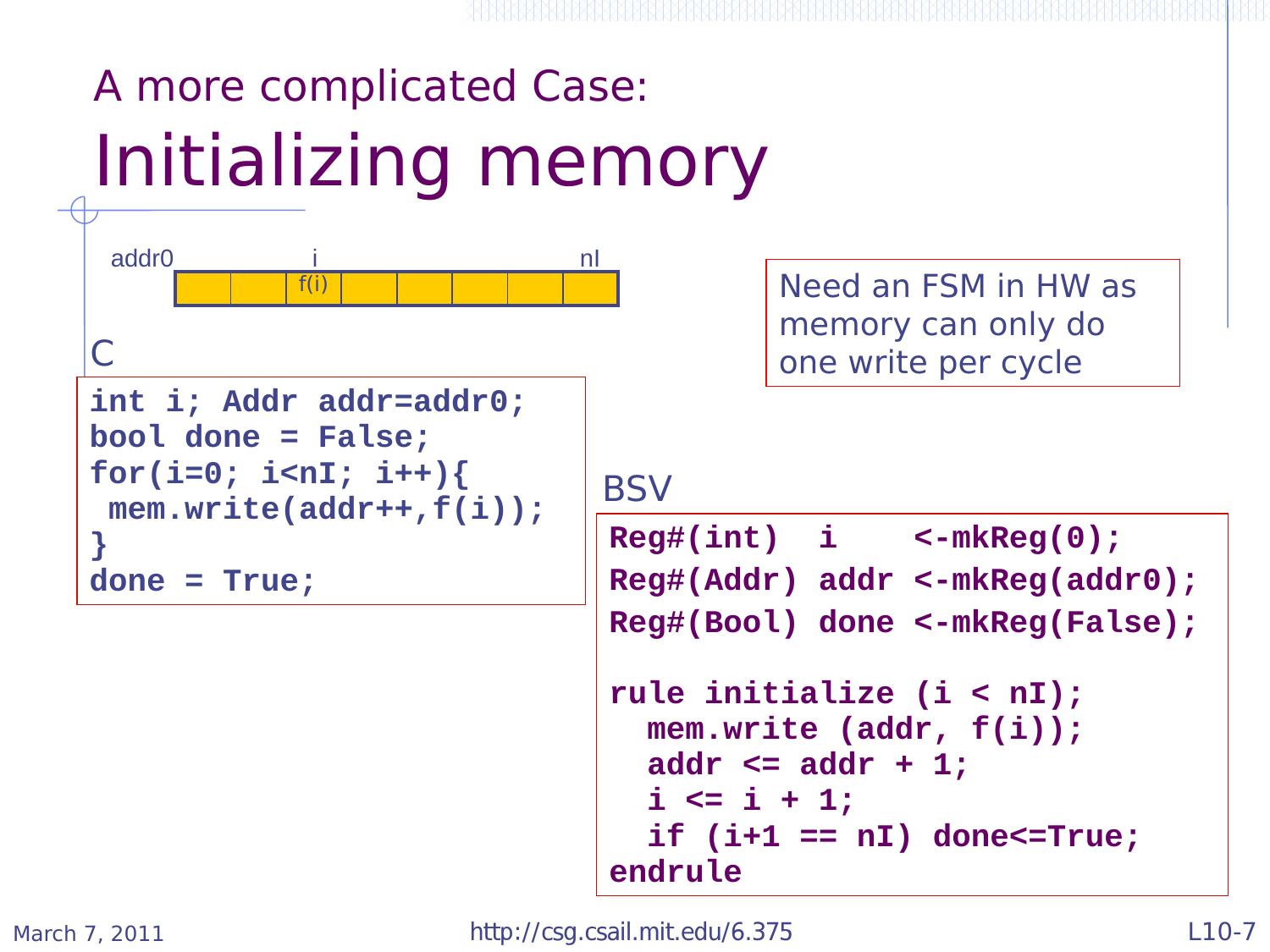

# A more complicated Case: Initializing memory
addr0
i
nI
Need an FSM in HW as memory can only do one write per cycle
|  |  | f(i) |  |  |  |  |  |
| --- | --- | --- | --- | --- | --- | --- | --- |
C
int i; Addr addr=addr0;
bool done = False;
for(i=0; i<nI; i++){
 mem.write(addr++,f(i));
}
done = True;
BSV
Reg#(int)  i    <-mkReg(0);
Reg#(Addr) addr <-mkReg(addr0);
Reg#(Bool) done <-mkReg(False);

rule initialize (i < nI);
  mem.write (addr, f(i));
  addr <= addr + 1;
  i <= i + 1;
  if (i+1 == nI) done<=True;
endrule
http://csg.csail.mit.edu/6.375
L10-7
March 7, 2011